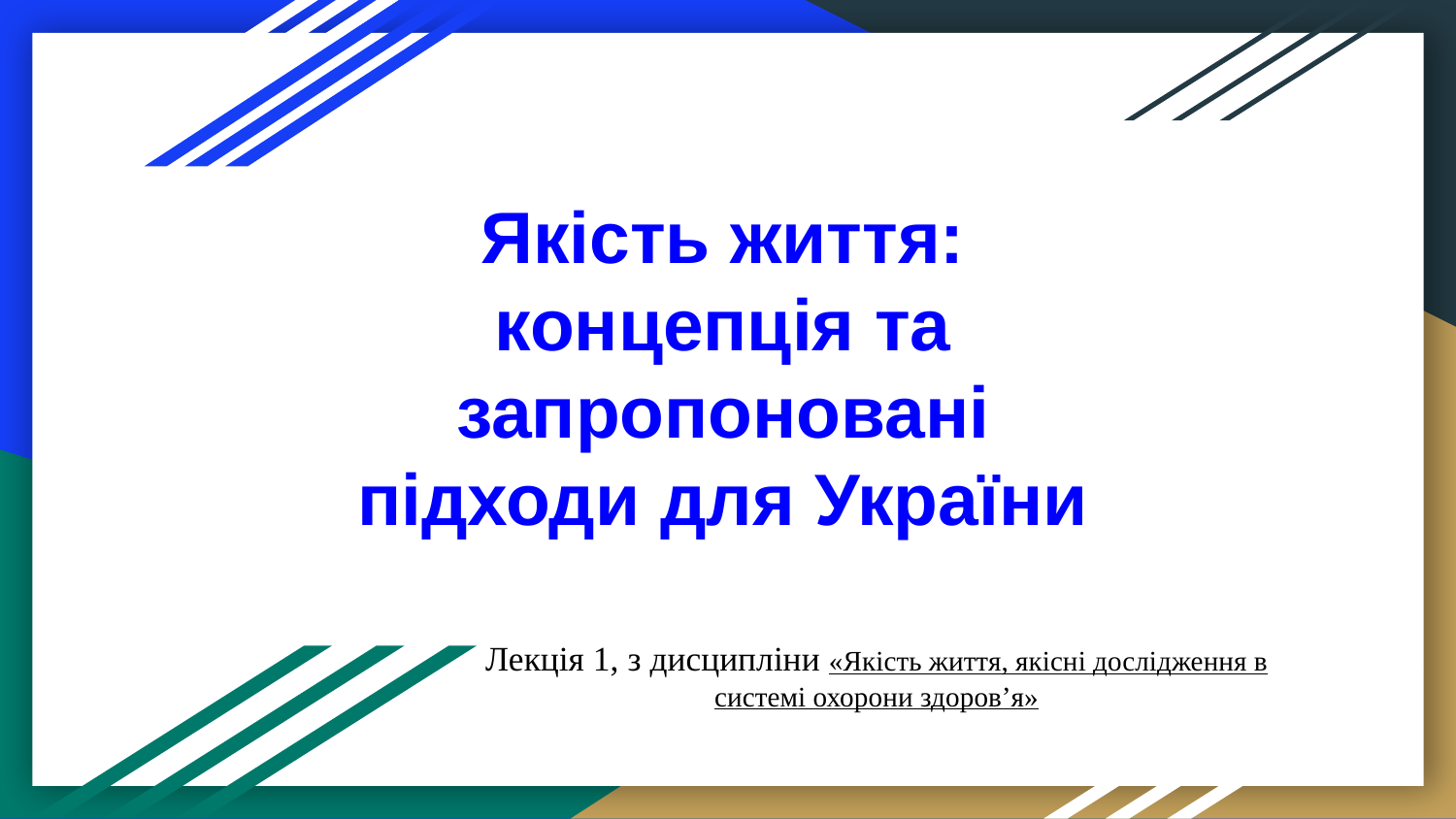

# Якість життя: концепція та запропоновані підходи для України
Лекція 1, з дисципліни «Якість життя, якісні дослідження в системі охорони здоров’я»